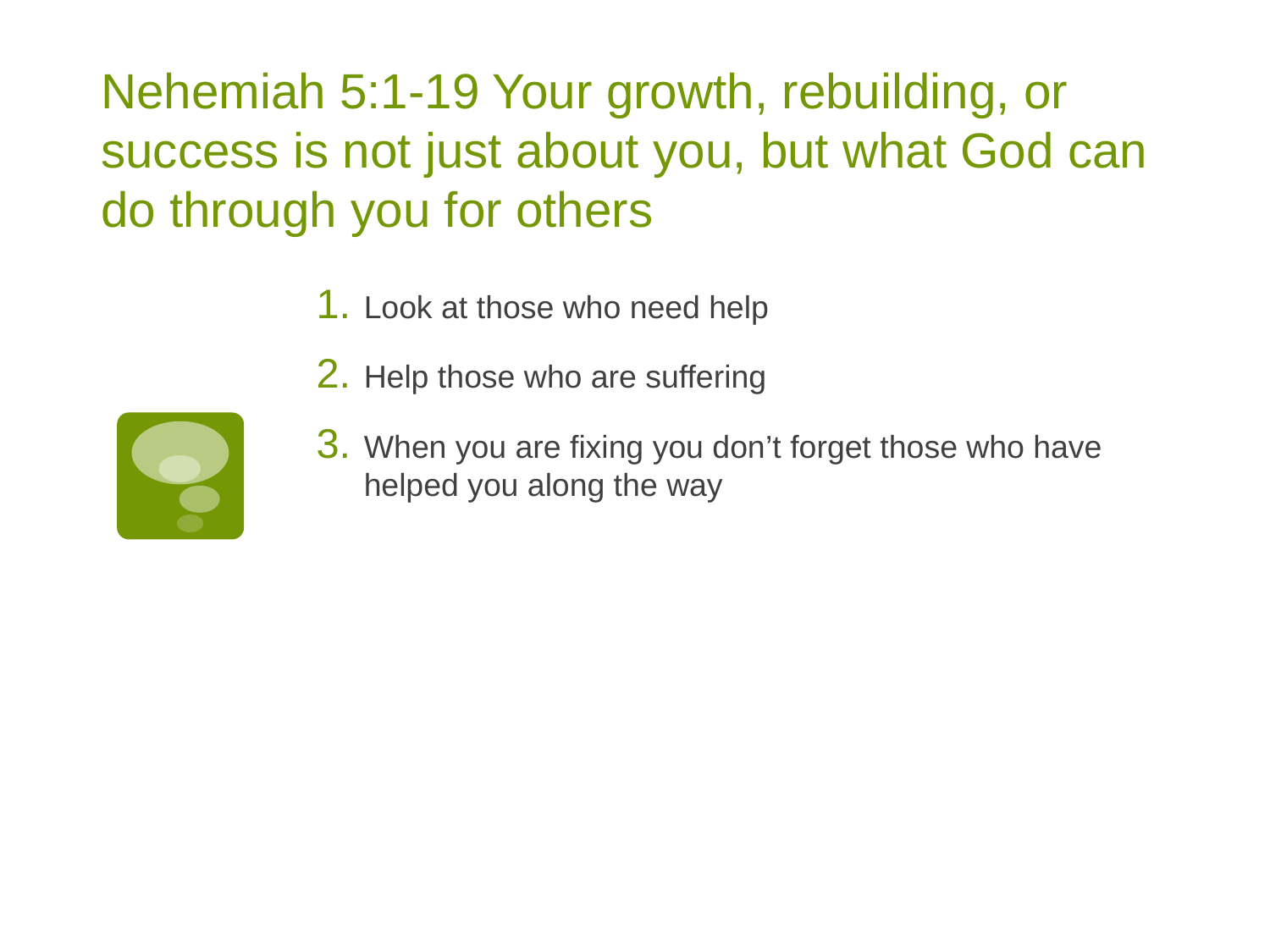

# Nehemiah 5:1-19 Your growth, rebuilding, or success is not just about you, but what God can do through you for others
Look at those who need help
Help those who are suffering
When you are fixing you don’t forget those who have helped you along the way